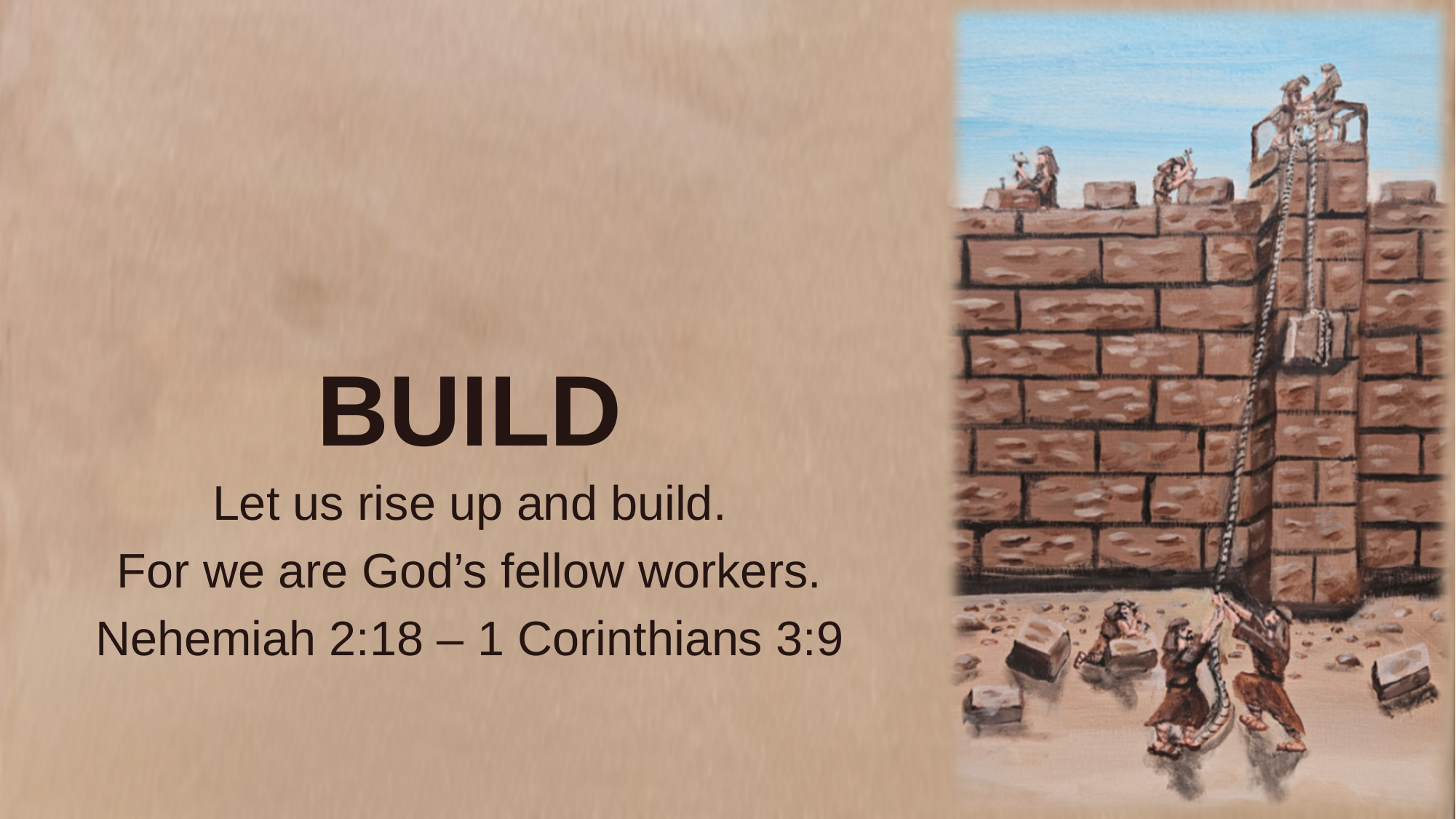

# BUILD
Let us rise up and build.
For we are God’s fellow workers.
Nehemiah 2:18 – 1 Corinthians 3:9